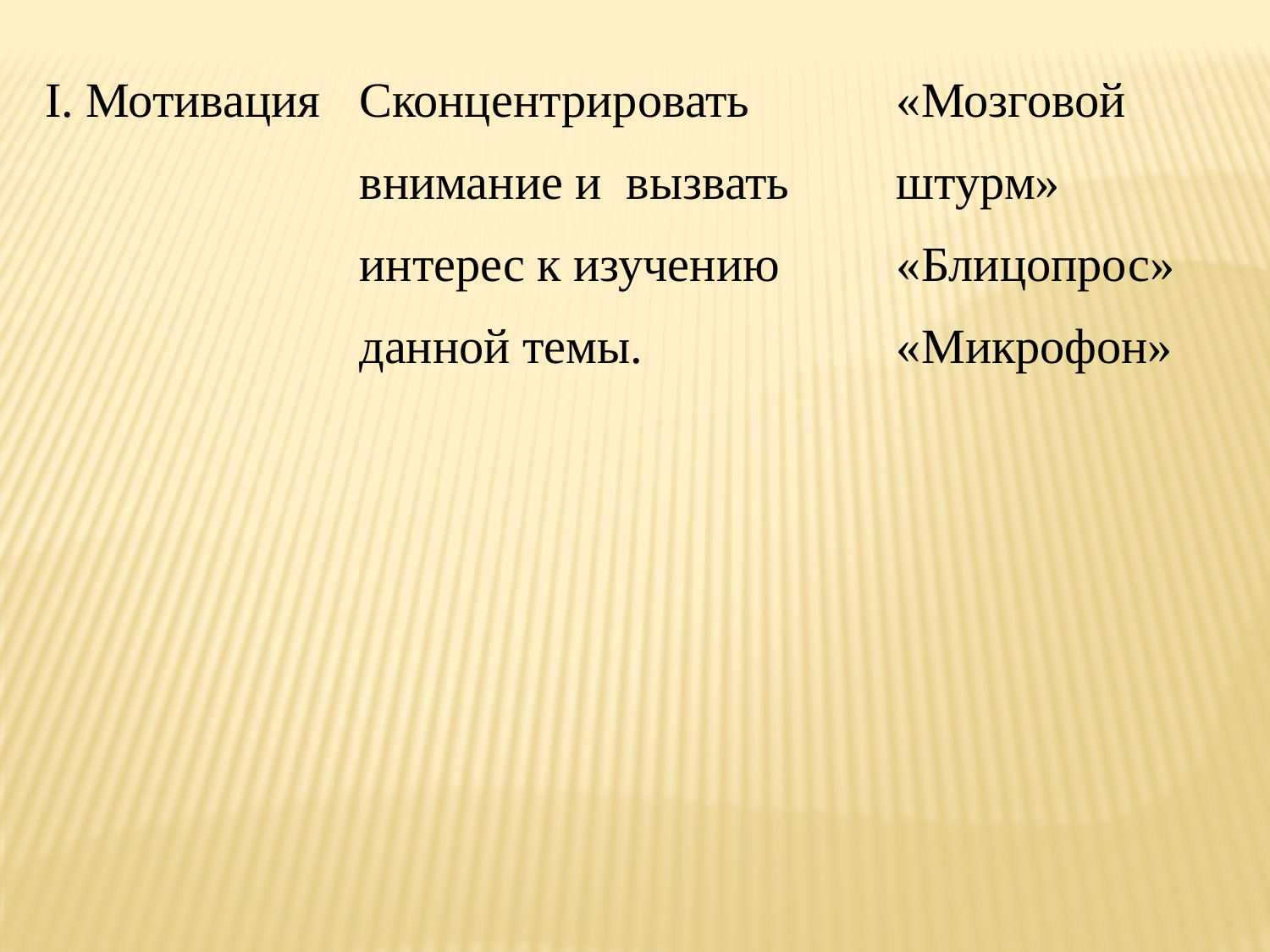

| I. Мотивация |  | Сконцентрировать внимание и вызвать интерес к изучению данной темы. | «Мозговой штурм» «Блицопрос» «Микрофон» |
| --- | --- | --- | --- |